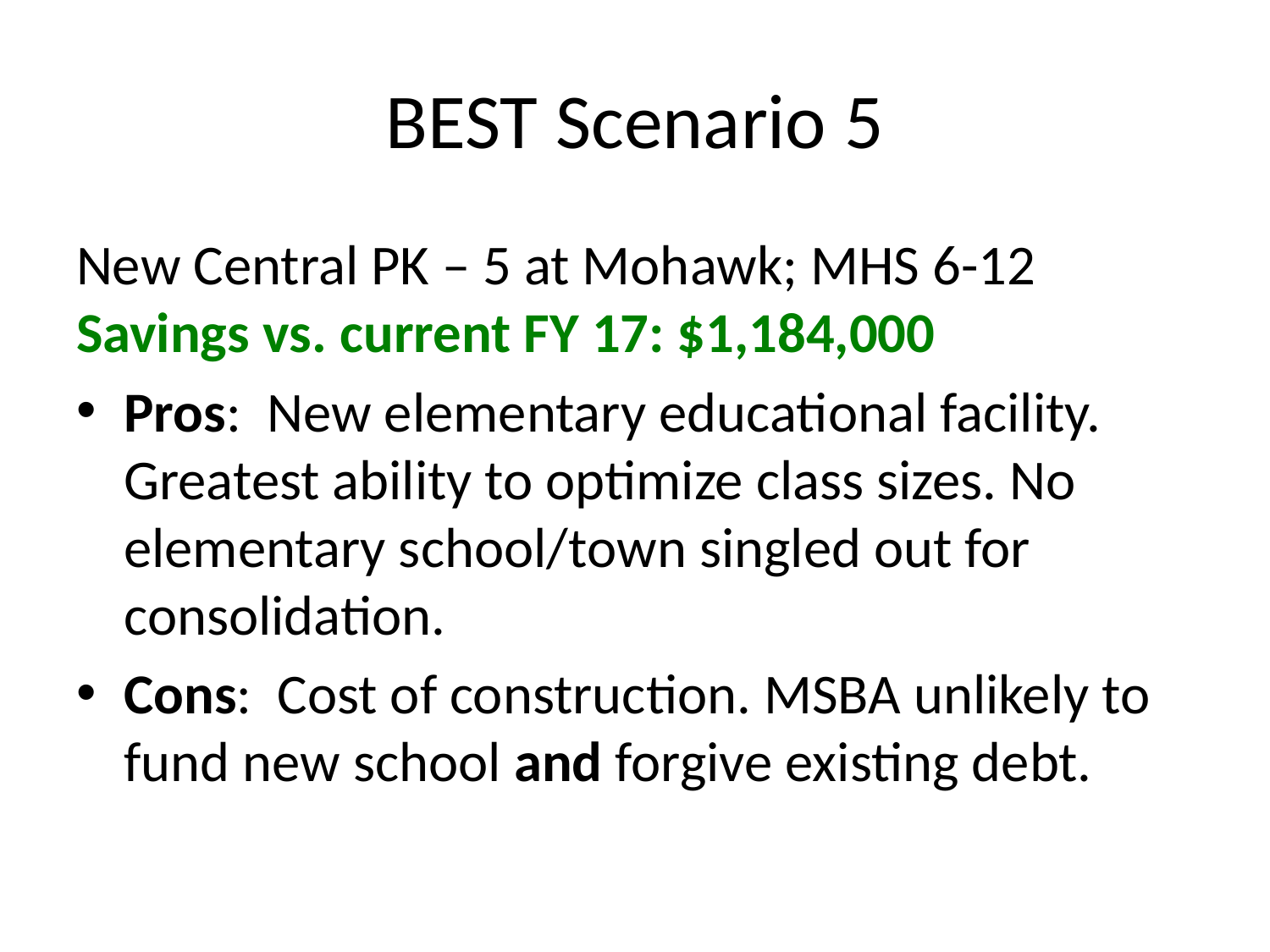

# BEST Scenario 5
New Central PK – 5 at Mohawk; MHS 6-12  Savings vs. current FY 17: $1,184,000
Pros:  New elementary educational facility. Greatest ability to optimize class sizes. No elementary school/town singled out for consolidation.
Cons:  Cost of construction. MSBA unlikely to fund new school and forgive existing debt.